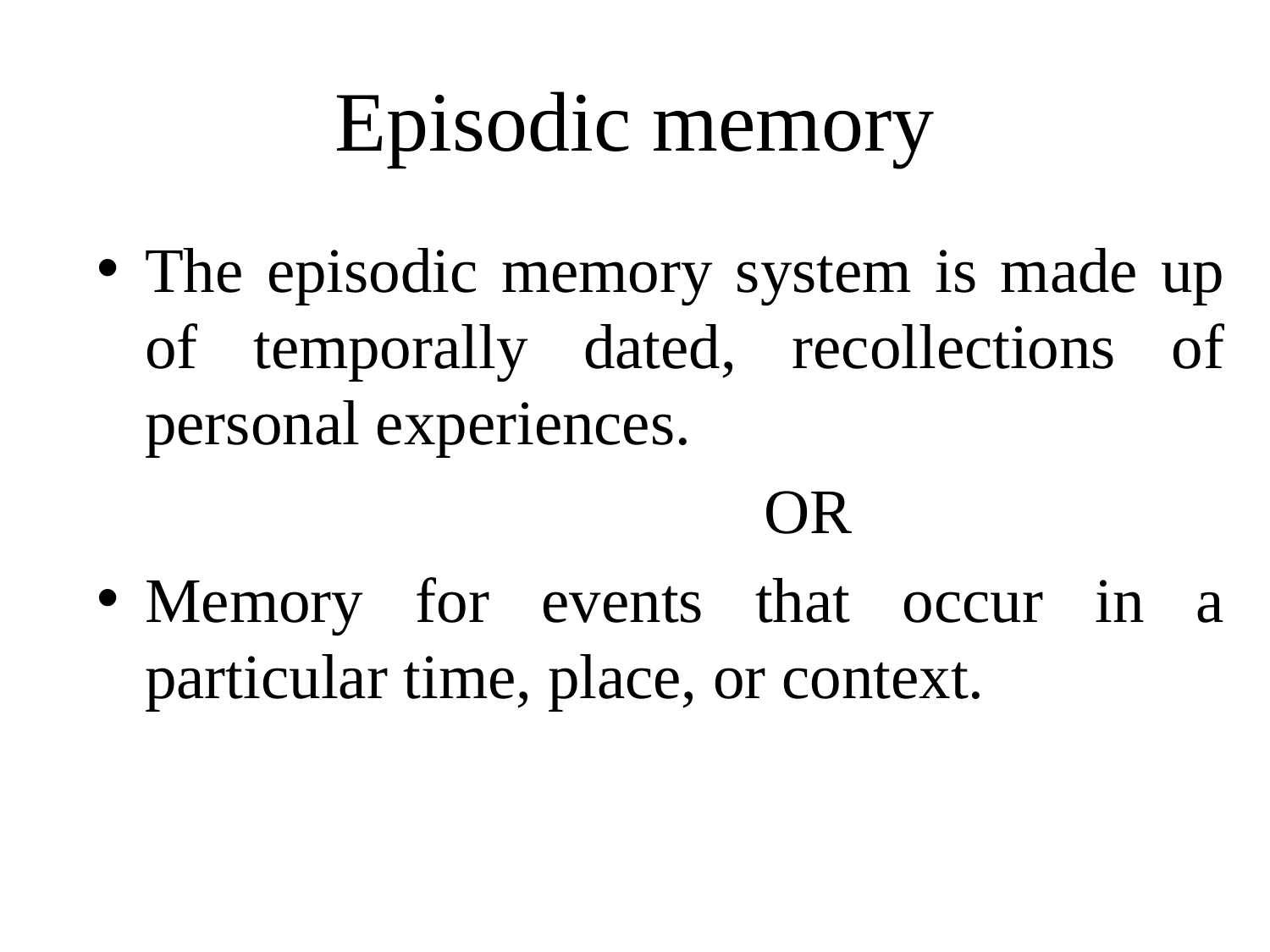

# Episodic memory
The episodic memory system is made up of temporally dated, recollections of personal experiences.
		OR
Memory for events that occur in a particular time, place, or context.